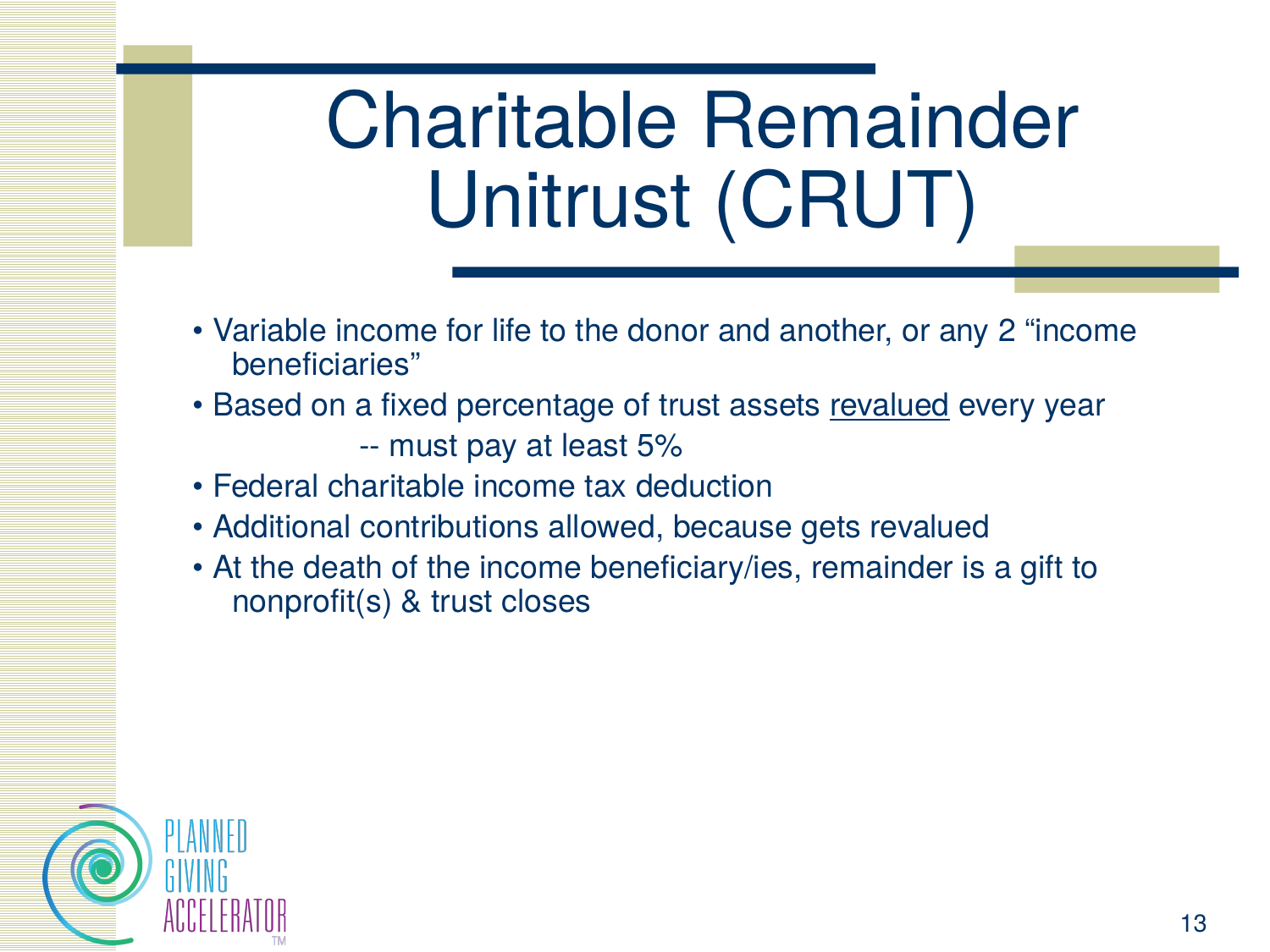

# Charitable Remainder Unitrust (CRUT)
• Variable income for life to the donor and another, or any 2 “income beneficiaries”
• Based on a fixed percentage of trust assets revalued every year
		-- must pay at least 5%
• Federal charitable income tax deduction
• Additional contributions allowed, because gets revalued
• At the death of the income beneficiary/ies, remainder is a gift to nonprofit(s) & trust closes

13